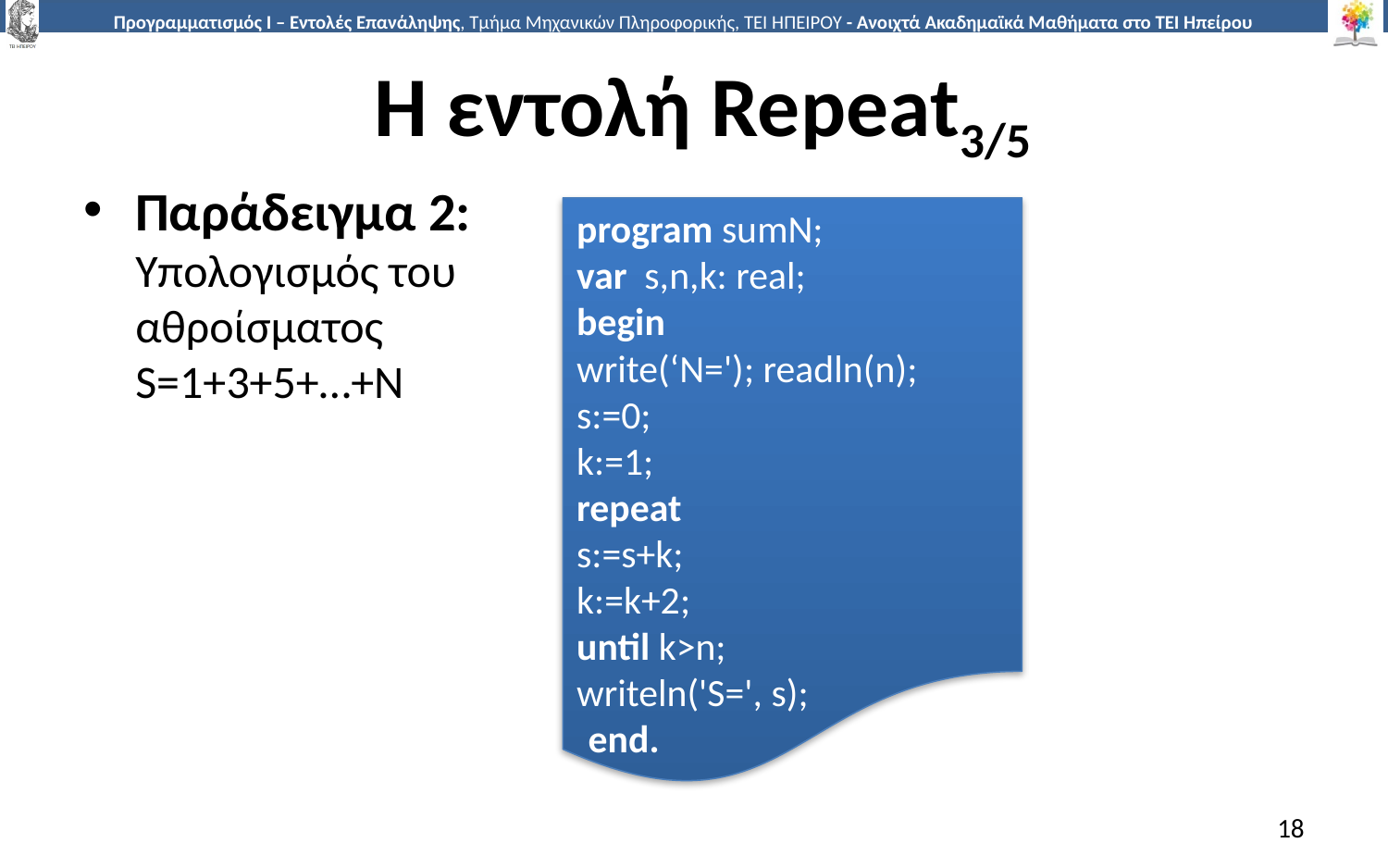

# Η εντολή Repeat3/5
Παράδειγμα 2: Υπολογισμός του αθροίσματος  S=1+3+5+…+N
program sumN;
var  s,n,k: real;
begin
write(‘N='); readln(n);
s:=0;
k:=1;
repeat
s:=s+k;
k:=k+2;
until k>n;
writeln('S=', s);
end.

18